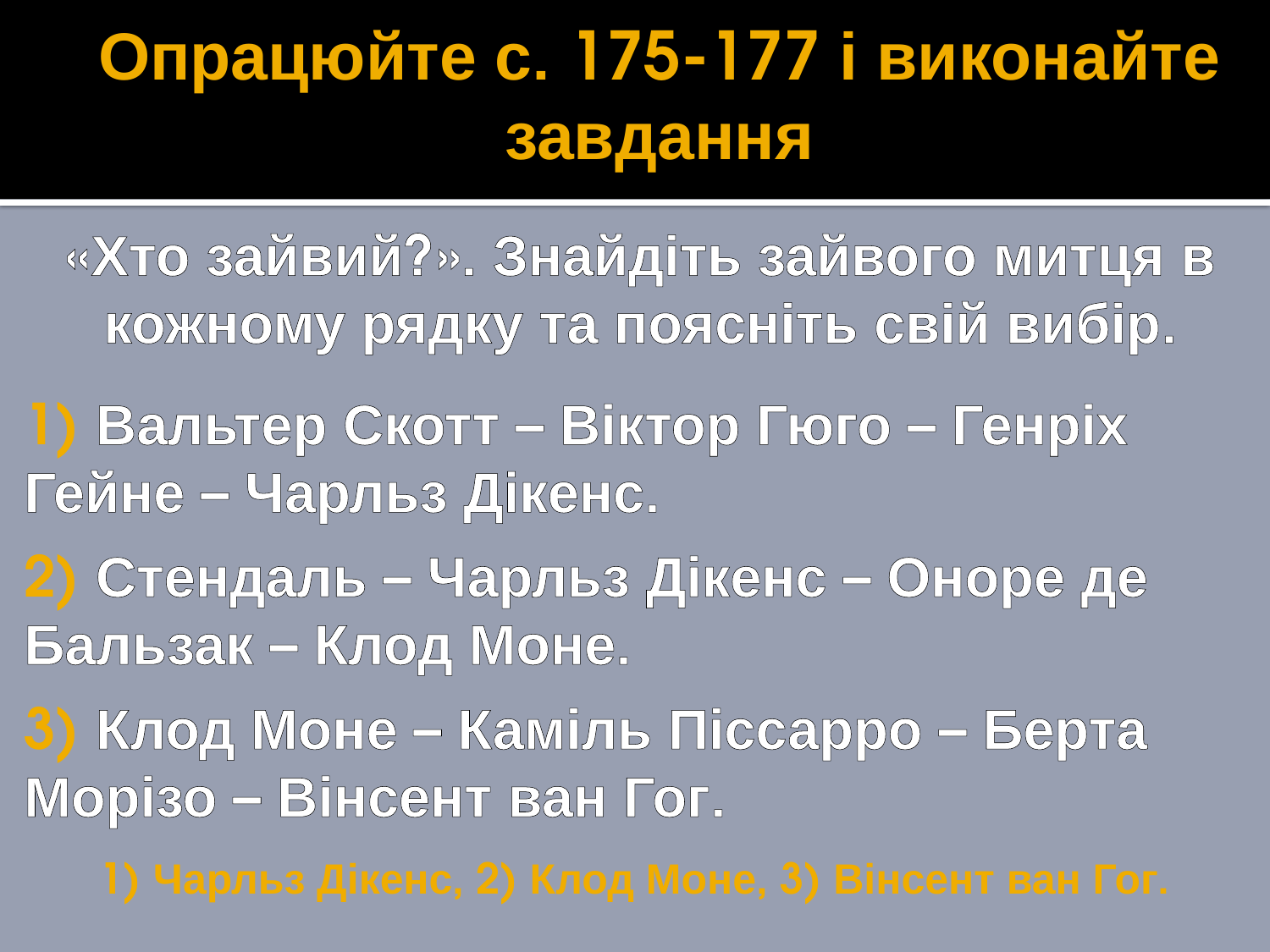

Опрацюйте с. 175-177 і виконайте завдання
«Хто зайвий?». Знайдіть зайвого митця в кожному рядку та поясніть свій вибір.

1) Вальтер Скотт – Віктор Гюго – Генріх Гейне – Чарльз Дікенс.

2) Стендаль – Чарльз Дікенс – Оноре де Бальзак – Клод Моне.

3) Клод Моне – Каміль Піссарро – Берта Морізо – Вінсент ван Гог.
1) Чарльз Дікенс, 2) Клод Моне, 3) Вінсент ван Гог.